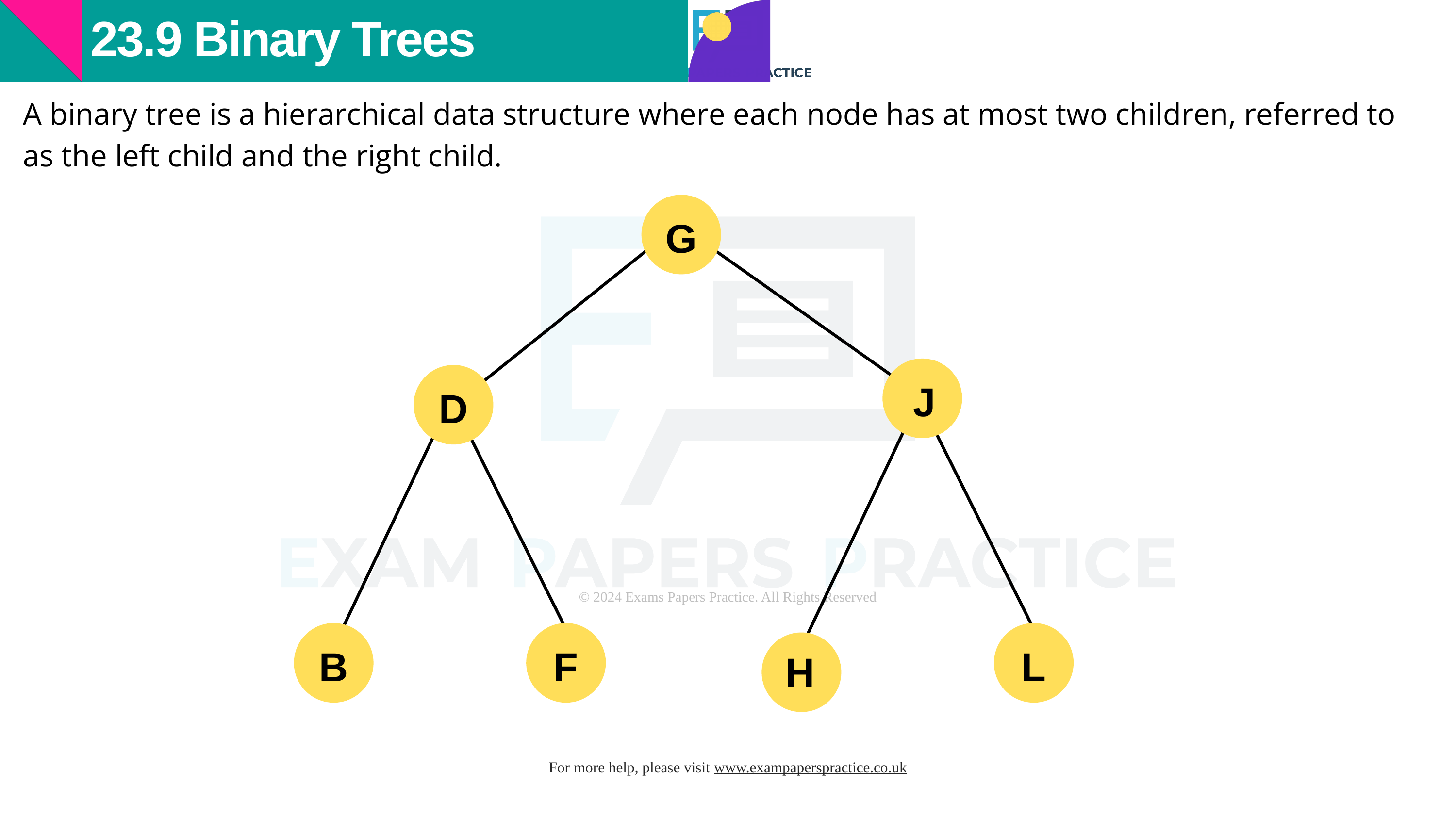

23.9 Binary Trees

A binary tree is a hierarchical data structure where each node has at most two children, referred to as the left child and the right child.

G

J
D

B
F
L
H